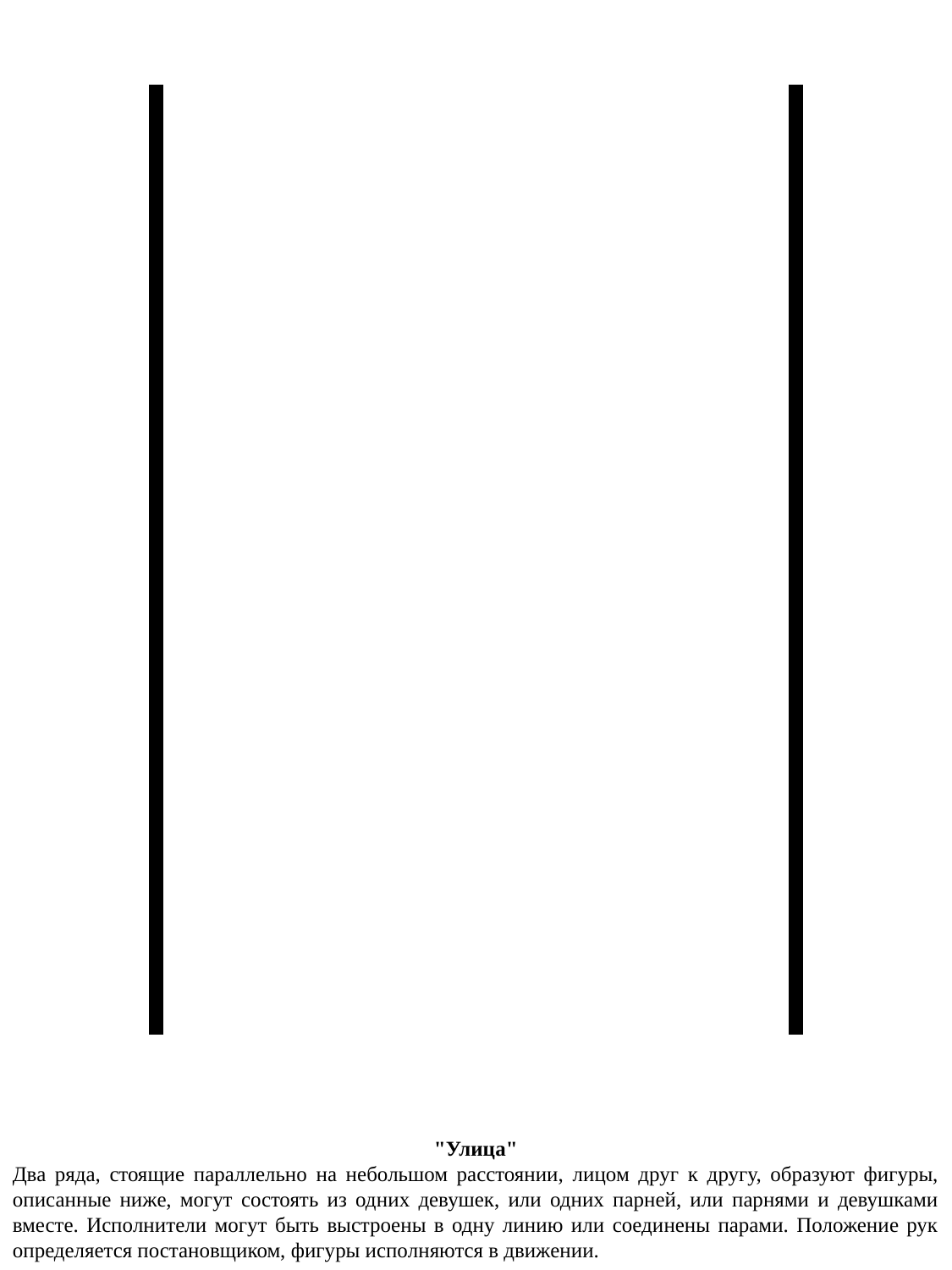

"Улица"
Два ряда, стоящие параллельно на небольшом расстоянии, лицом друг к другу, образуют фигуры, описанные ниже, могут состоять из одних девушек, или одних парней, или парнями и девушками вместе. Исполнители могут быть выстроены в одну линию или соединены парами. Положение рук определяется постановщиком, фигуры исполняются в движении.